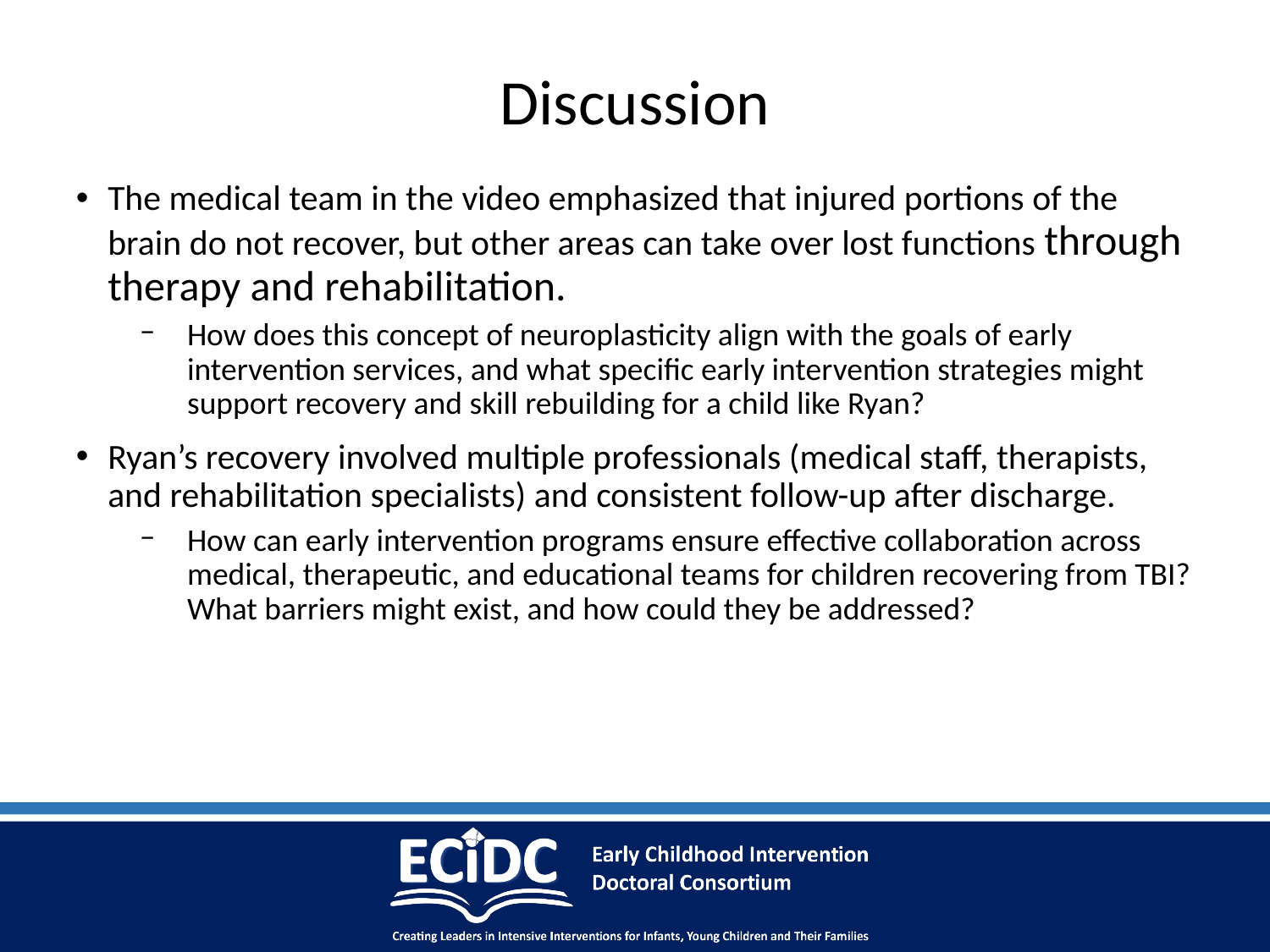

# Discussion
The medical team in the video emphasized that injured portions of the brain do not recover, but other areas can take over lost functions through therapy and rehabilitation.
How does this concept of neuroplasticity align with the goals of early intervention services, and what specific early intervention strategies might support recovery and skill rebuilding for a child like Ryan?
Ryan’s recovery involved multiple professionals (medical staff, therapists, and rehabilitation specialists) and consistent follow-up after discharge.
How can early intervention programs ensure effective collaboration across medical, therapeutic, and educational teams for children recovering from TBI? What barriers might exist, and how could they be addressed?